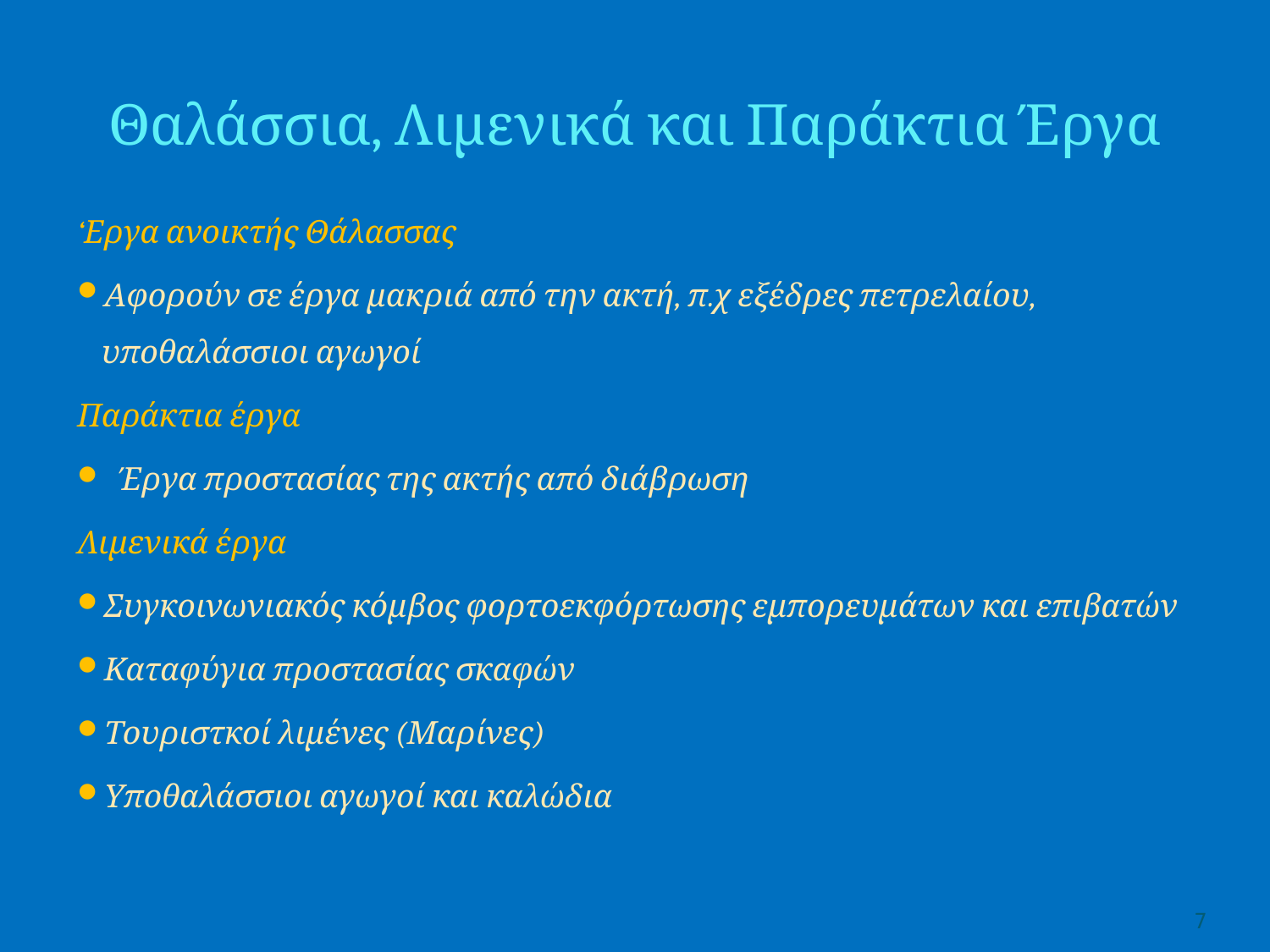

# Θαλάσσια, Λιμενικά και Παράκτια Έργα
‘Εργα ανοικτής Θάλασσας
Αφορούν σε έργα μακριά από την ακτή, π.χ εξέδρες πετρελαίου, υποθαλάσσιοι αγωγοί
Παράκτια έργα
Έργα προστασίας της ακτής από διάβρωση
Λιμενικά έργα
Συγκοινωνιακός κόμβος φορτοεκφόρτωσης εμπορευμάτων και επιβατών
Καταφύγια προστασίας σκαφών
Τουριστκοί λιμένες (Μαρίνες)
Υποθαλάσσιοι αγωγοί και καλώδια
7